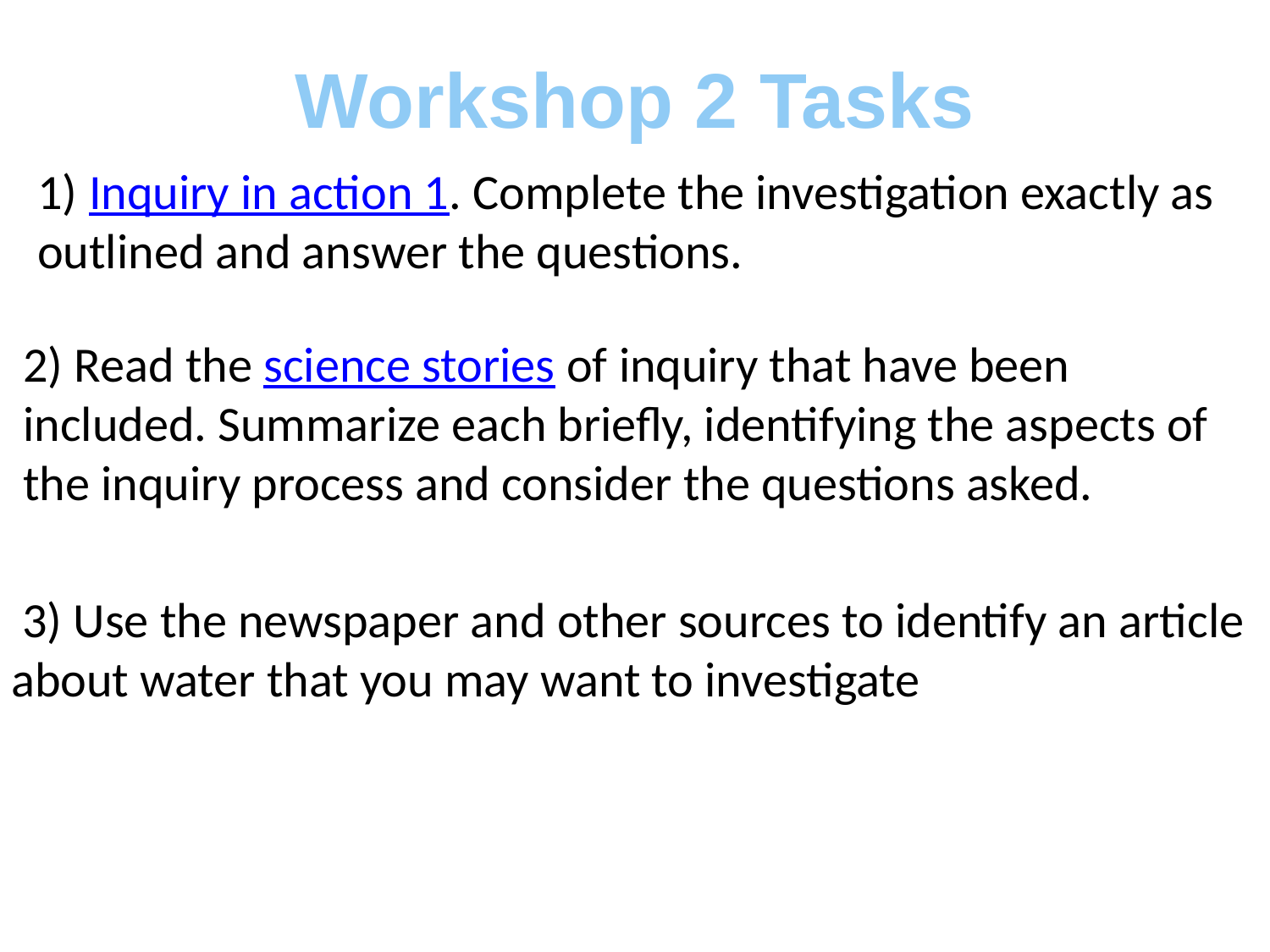

# Workshop 2 Tasks
1) Inquiry in action 1. Complete the investigation exactly as outlined and answer the questions.

2) Read the science stories of inquiry that have been included. Summarize each briefly, identifying the aspects of the inquiry process and consider the questions asked.
 3) Use the newspaper and other sources to identify an article about water that you may want to investigate